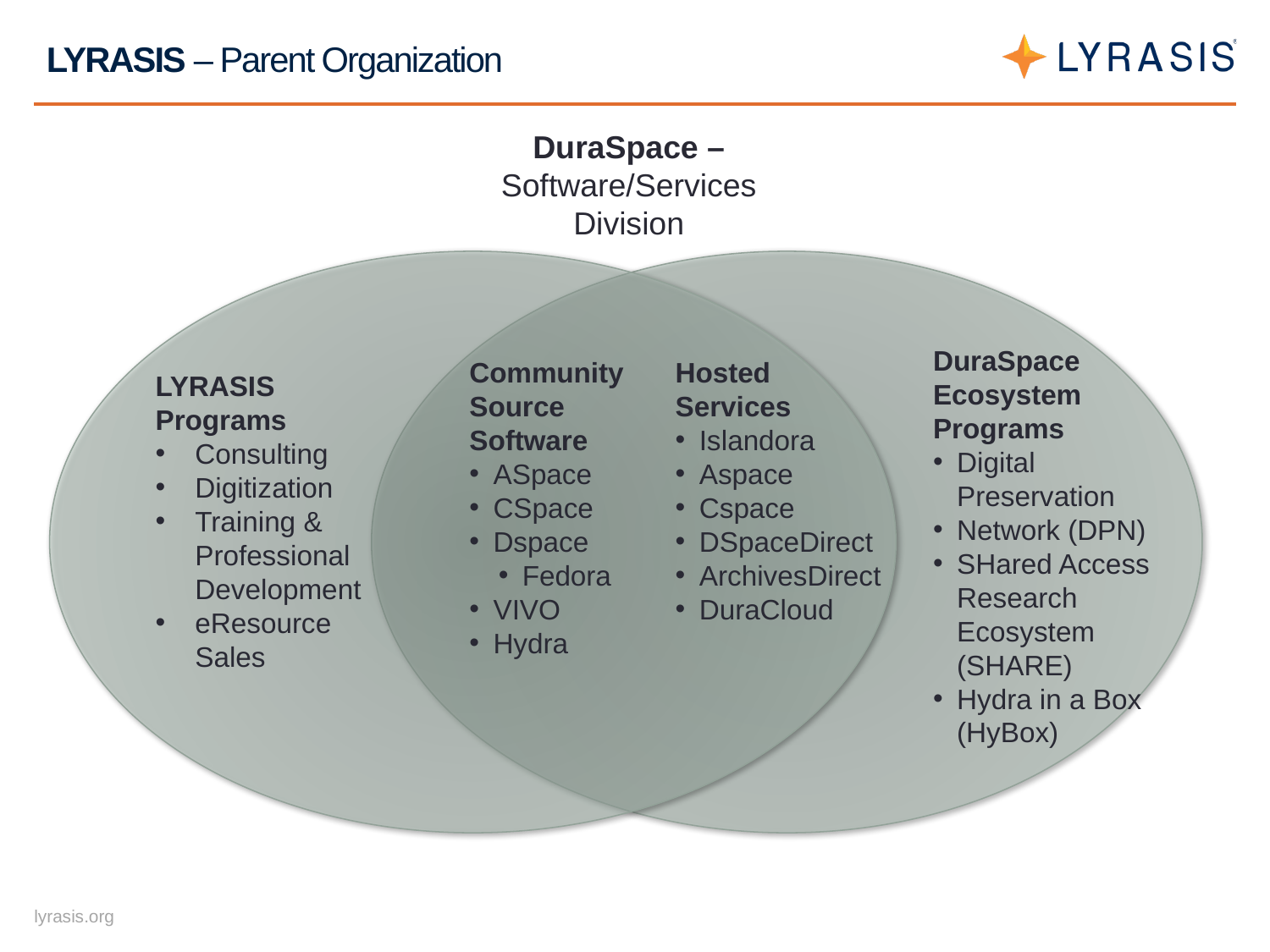

# LYRASIS – Parent Organization
DuraSpace – Software/Services Division

DuraSpace Ecosystem
Programs
Digital Preservation
Network (DPN)
SHared Access Research
Ecosystem (SHARE)
Hydra in a Box (HyBox)
Community
Source
Software
ASpace
CSpace
Dspace
Fedora
VIVO
Hydra

Hosted
Services
Islandora
Aspace
Cspace
DSpaceDirect
ArchivesDirect
DuraCloud

LYRASIS
Programs
Consulting
Digitization
Training &
Professional
Development
eResource Sales